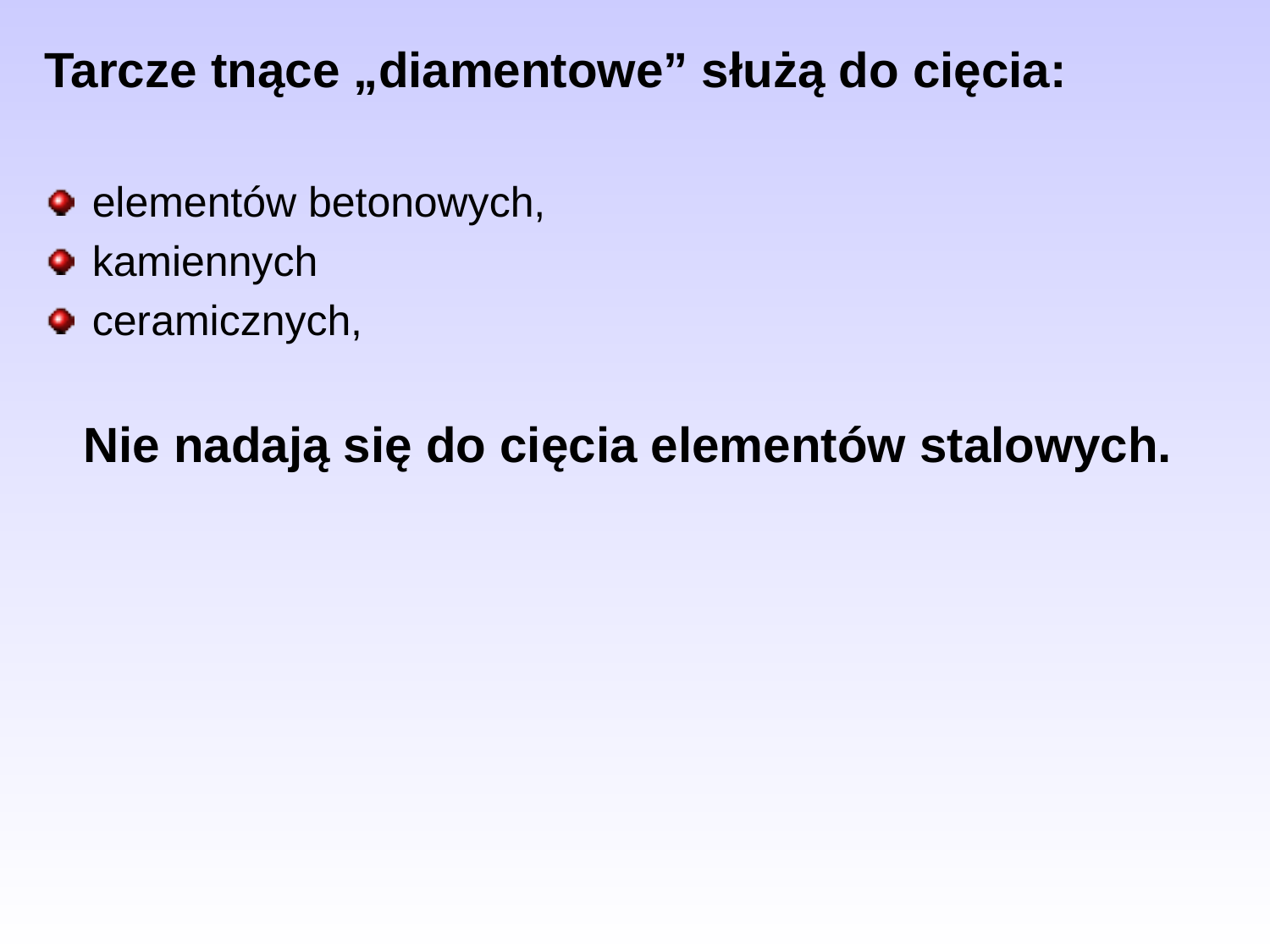

Tarcze tnące „diamentowe” służą do cięcia:

elementów betonowych,
kamiennych
ceramicznych,

Nie nadają się do cięcia elementów stalowych.